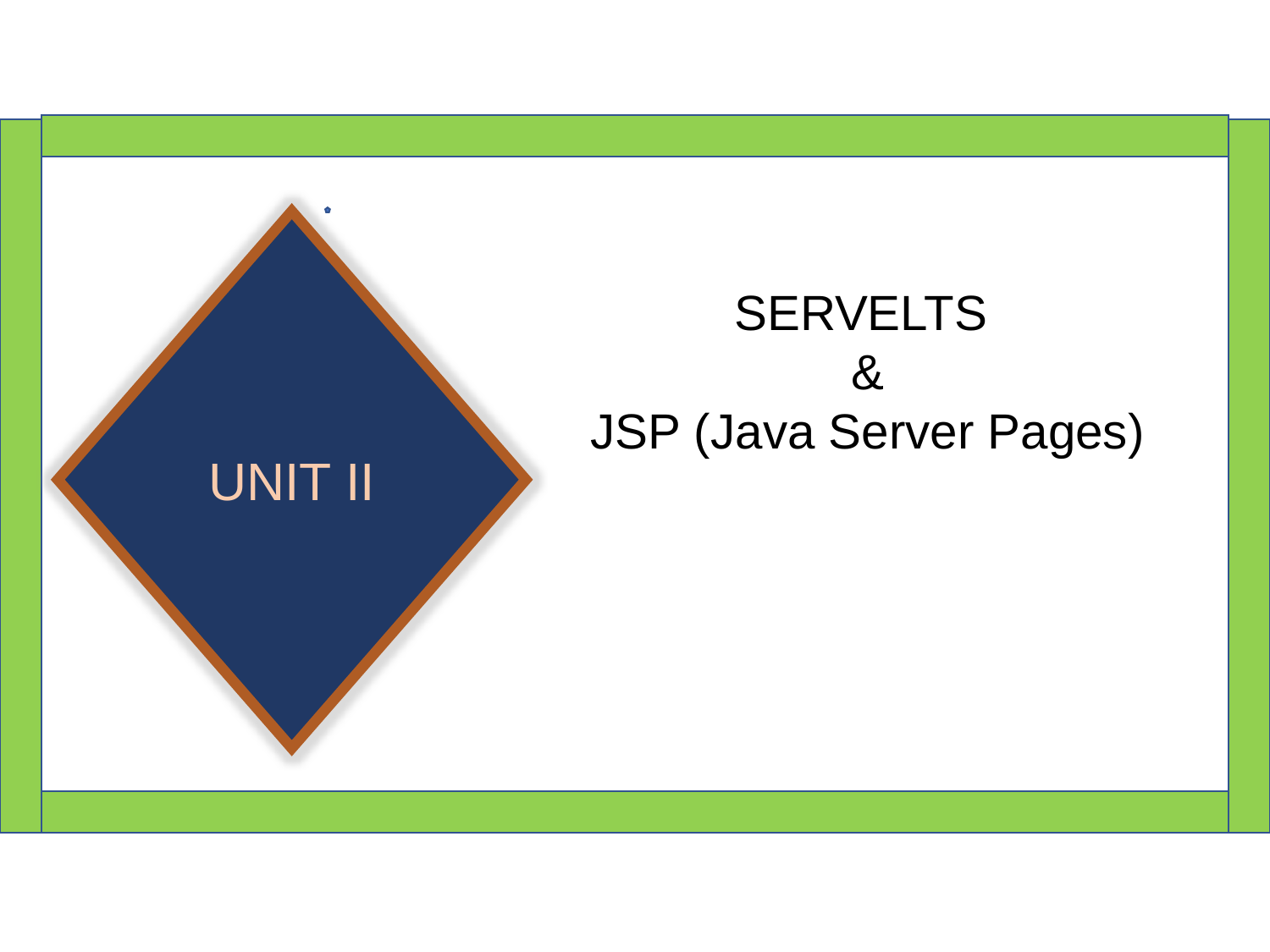

UNIT II
SERVELTS
&
JSP (Java Server Pages)